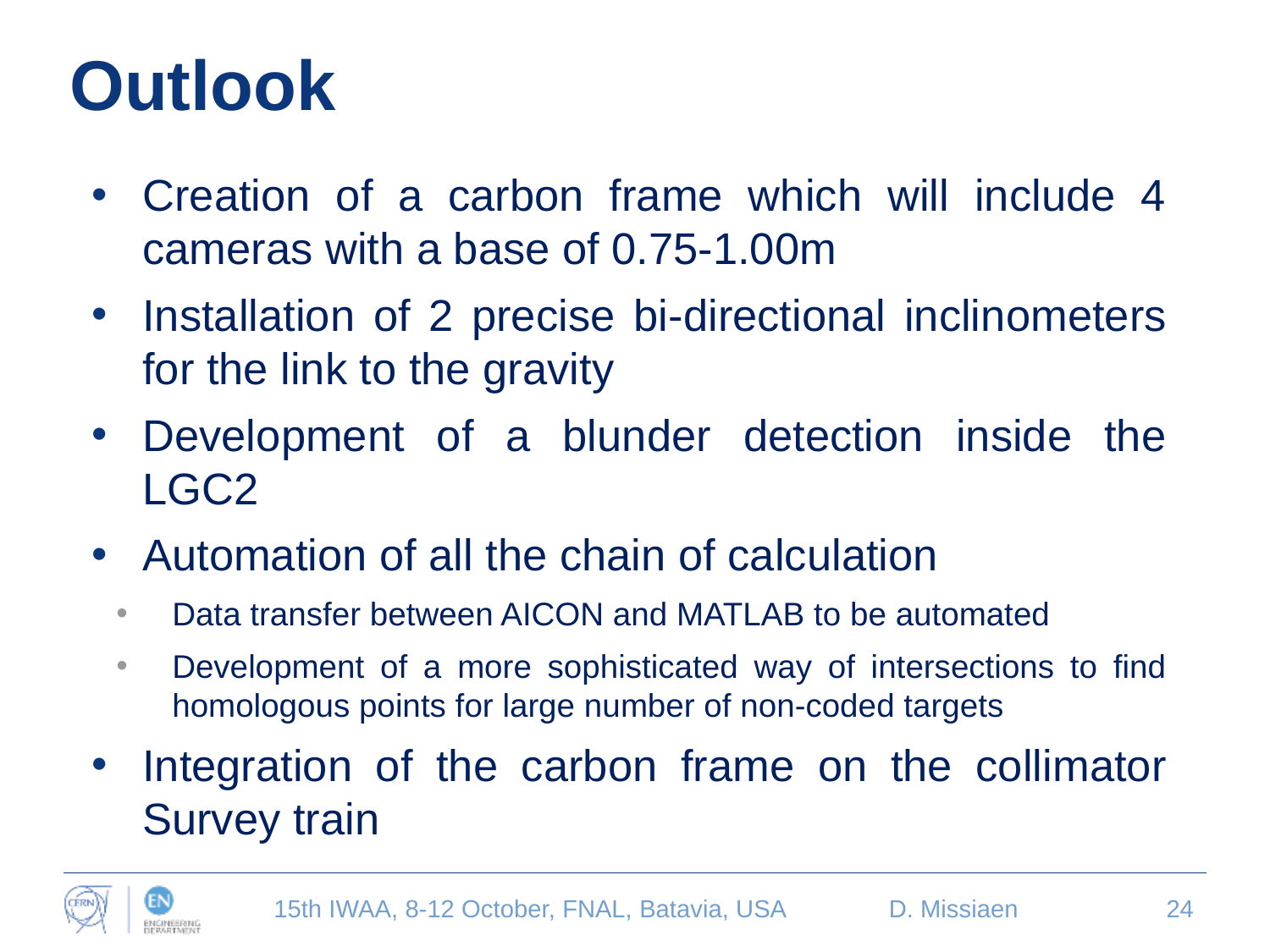

# Outlook
Creation of a carbon frame which will include 4 cameras with a base of 0.75-1.00m
Installation of 2 precise bi-directional inclinometers for the link to the gravity
Development of a blunder detection inside the LGC2
Automation of all the chain of calculation
Data transfer between AICON and MATLAB to be automated
Development of a more sophisticated way of intersections to find homologous points for large number of non-coded targets
Integration of the carbon frame on the collimator Survey train

15th IWAA, 8-12 October, FNAL, Batavia, USA
D. Missiaen
24